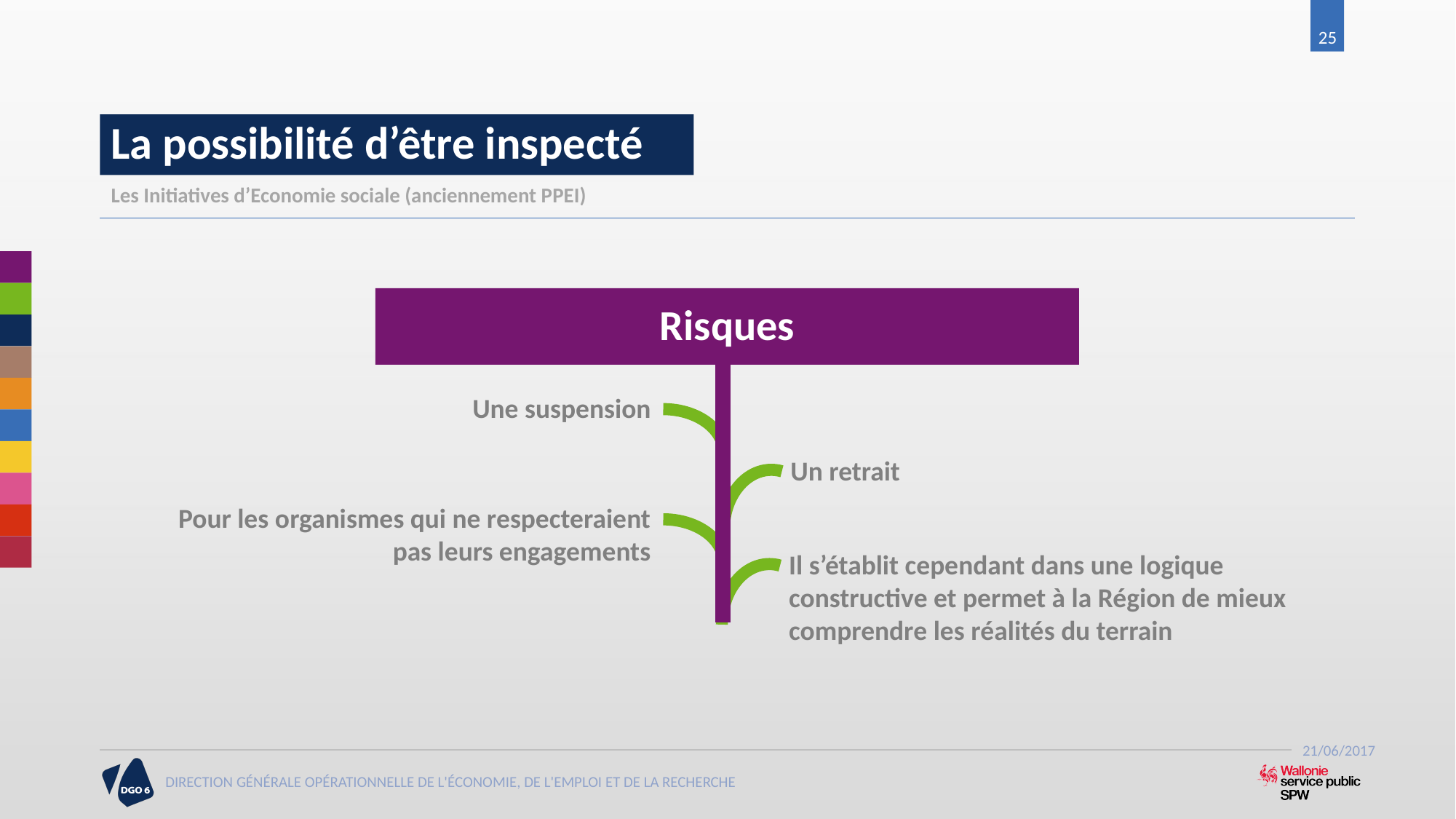

25
# La possibilité d’être inspecté
Les Initiatives d’Economie sociale (anciennement PPEI)

Risques
Une suspension

Un retrait

Pour les organismes qui ne respecteraient pas leurs engagements

Il s’établit cependant dans une logique constructive et permet à la Région de mieux comprendre les réalités du terrain

21/06/2017
DIRECTION GÉNÉRALE OPÉRATIONNELLE DE L'ÉCONOMIE, DE L'EMPLOI ET DE LA RECHERCHE